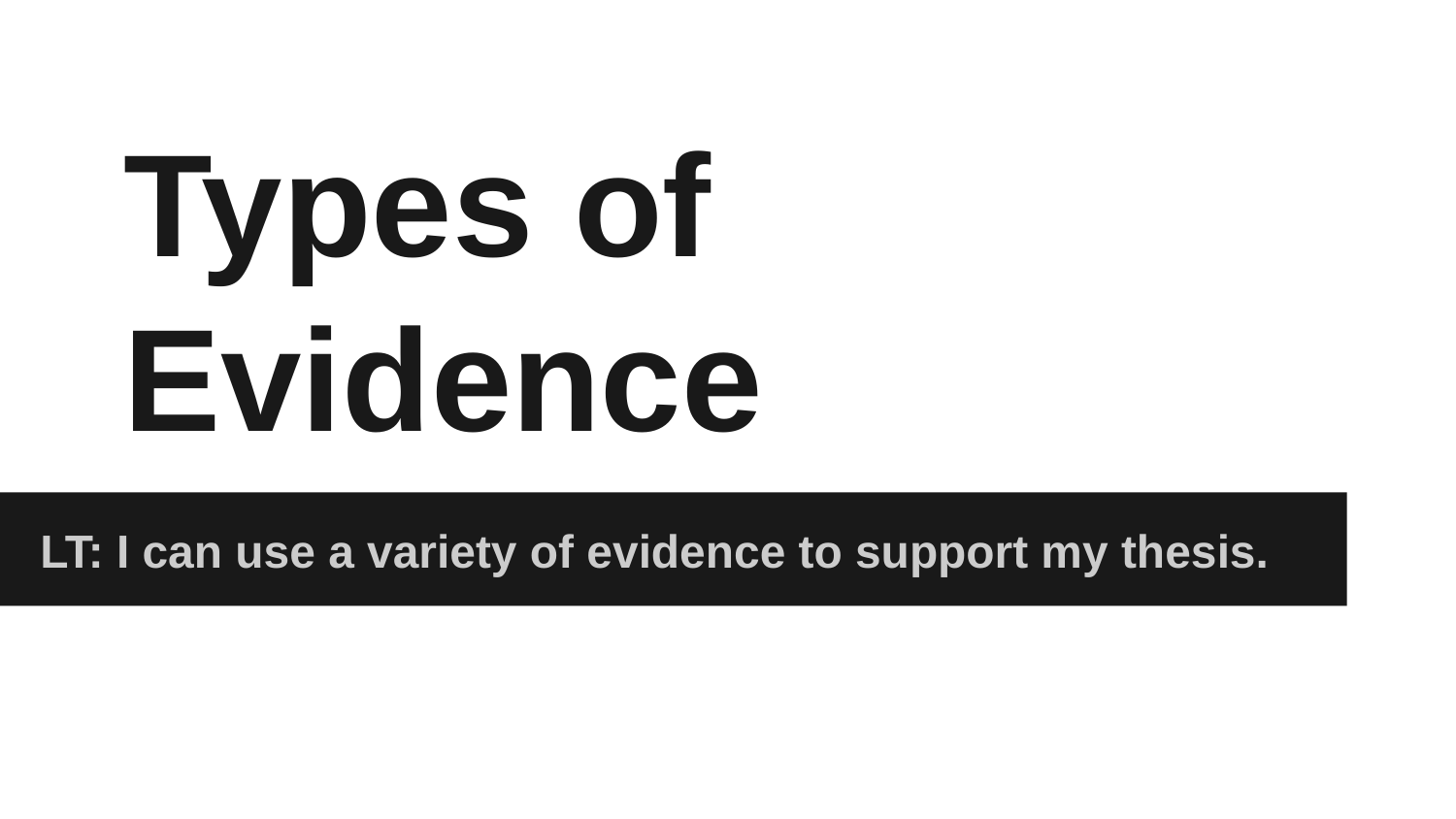

# Types of Evidence
LT: I can use a variety of evidence to support my thesis.